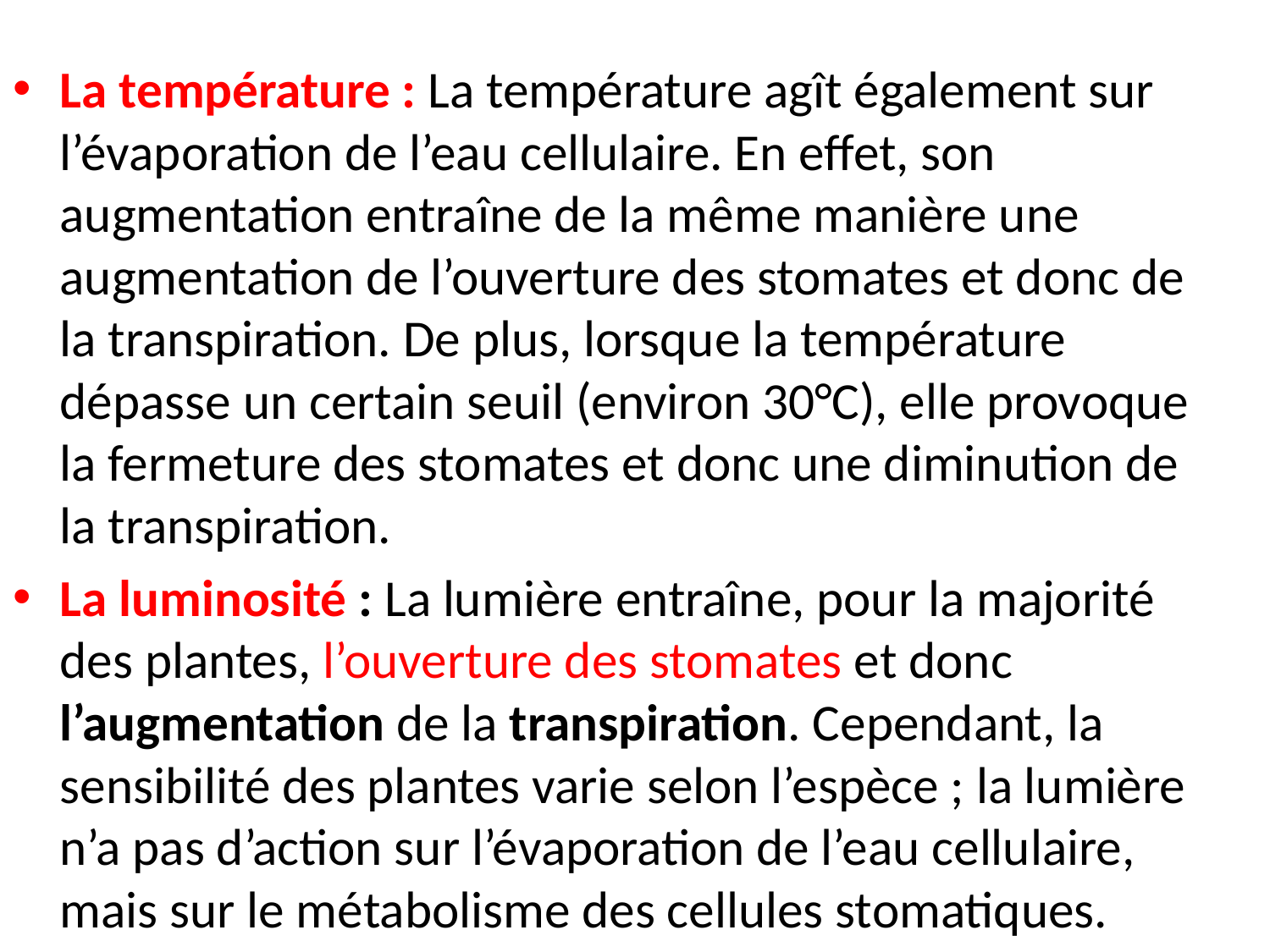

La température : La température agît également sur l’évaporation de l’eau cellulaire. En effet, son augmentation entraîne de la même manière une augmentation de l’ouverture des stomates et donc de la transpiration. De plus, lorsque la température dépasse un certain seuil (environ 30°C), elle provoque la fermeture des stomates et donc une diminution de la transpiration.
La luminosité : La lumière entraîne, pour la majorité des plantes, l’ouverture des stomates et donc l’augmentation de la transpiration. Cependant, la sensibilité des plantes varie selon l’espèce ; la lumière n’a pas d’action sur l’évaporation de l’eau cellulaire, mais sur le métabolisme des cellules stomatiques.